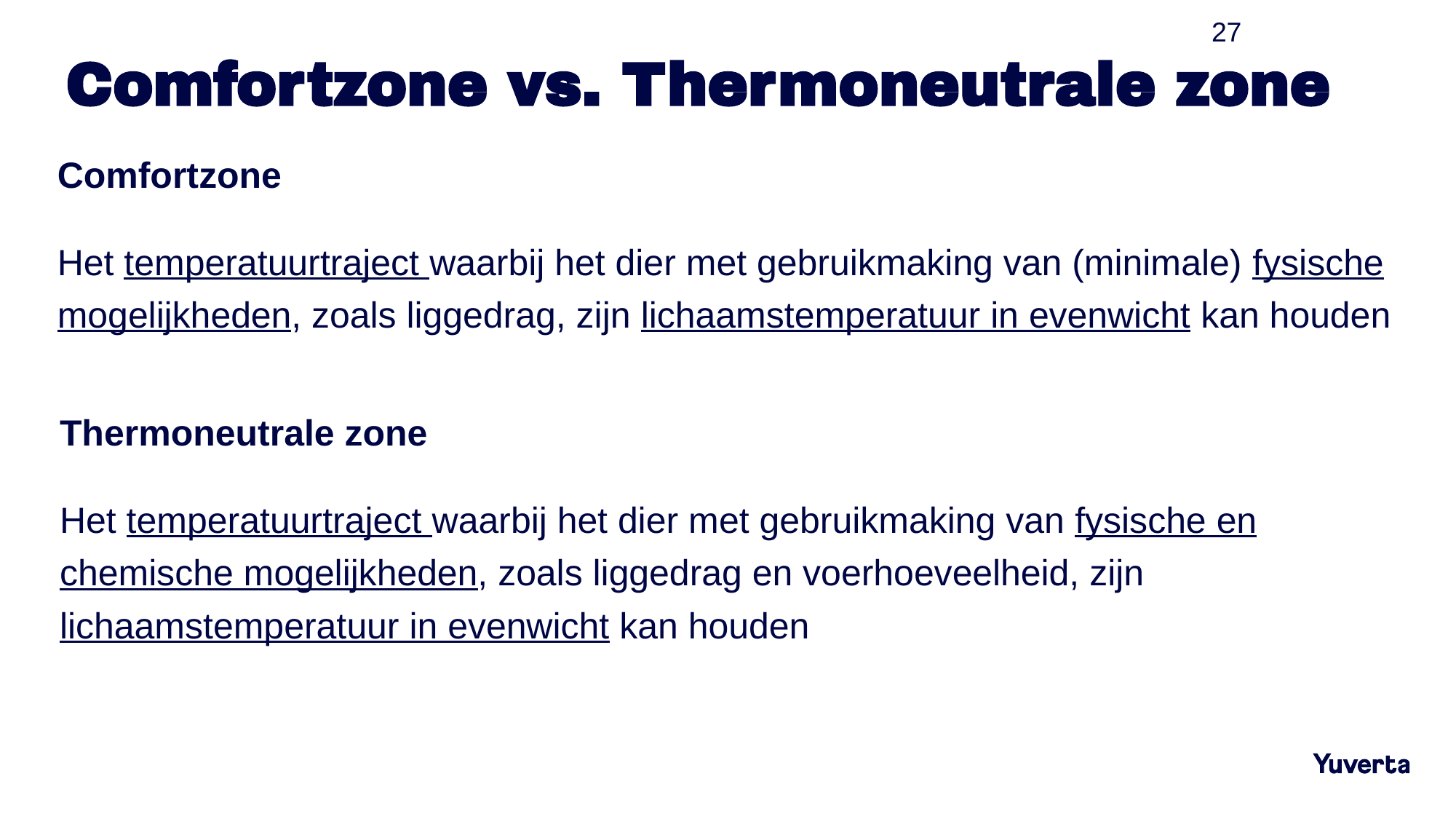

27
# Comfortzone vs. Thermoneutrale zone
Comfortzone

Het temperatuurtraject waarbij het dier met gebruikmaking van (minimale) fysische
mogelijkheden, zoals liggedrag, zijn lichaamstemperatuur in evenwicht kan houden
Thermoneutrale zone

Het temperatuurtraject waarbij het dier met gebruikmaking van fysische en
chemische mogelijkheden, zoals liggedrag en voerhoeveelheid, zijn
lichaamstemperatuur in evenwicht kan houden